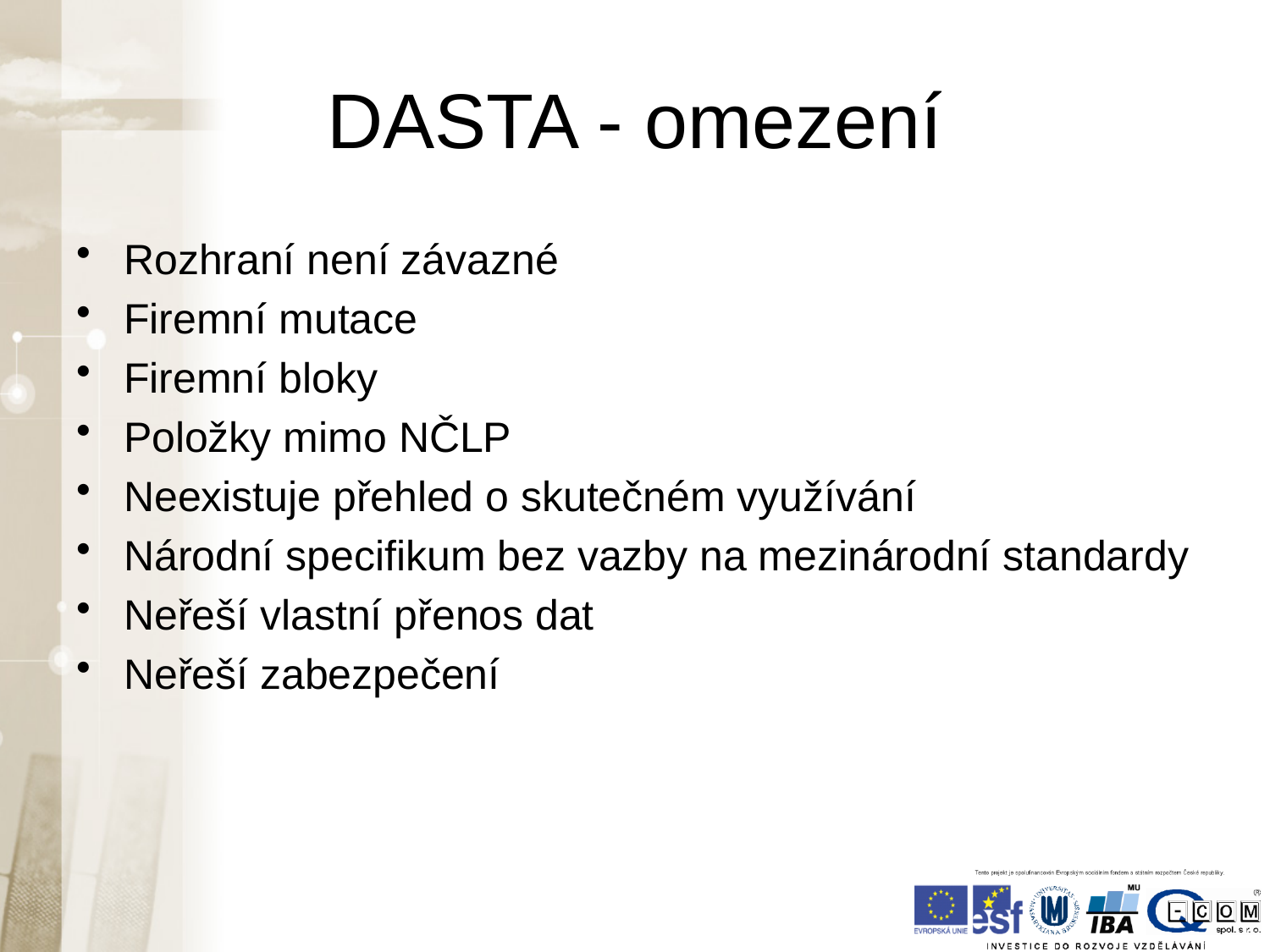

# DASTA - omezení
Rozhraní není závazné
Firemní mutace
Firemní bloky
Položky mimo NČLP
Neexistuje přehled o skutečném využívání
Národní specifikum bez vazby na mezinárodní standardy
Neřeší vlastní přenos dat
Neřeší zabezpečení